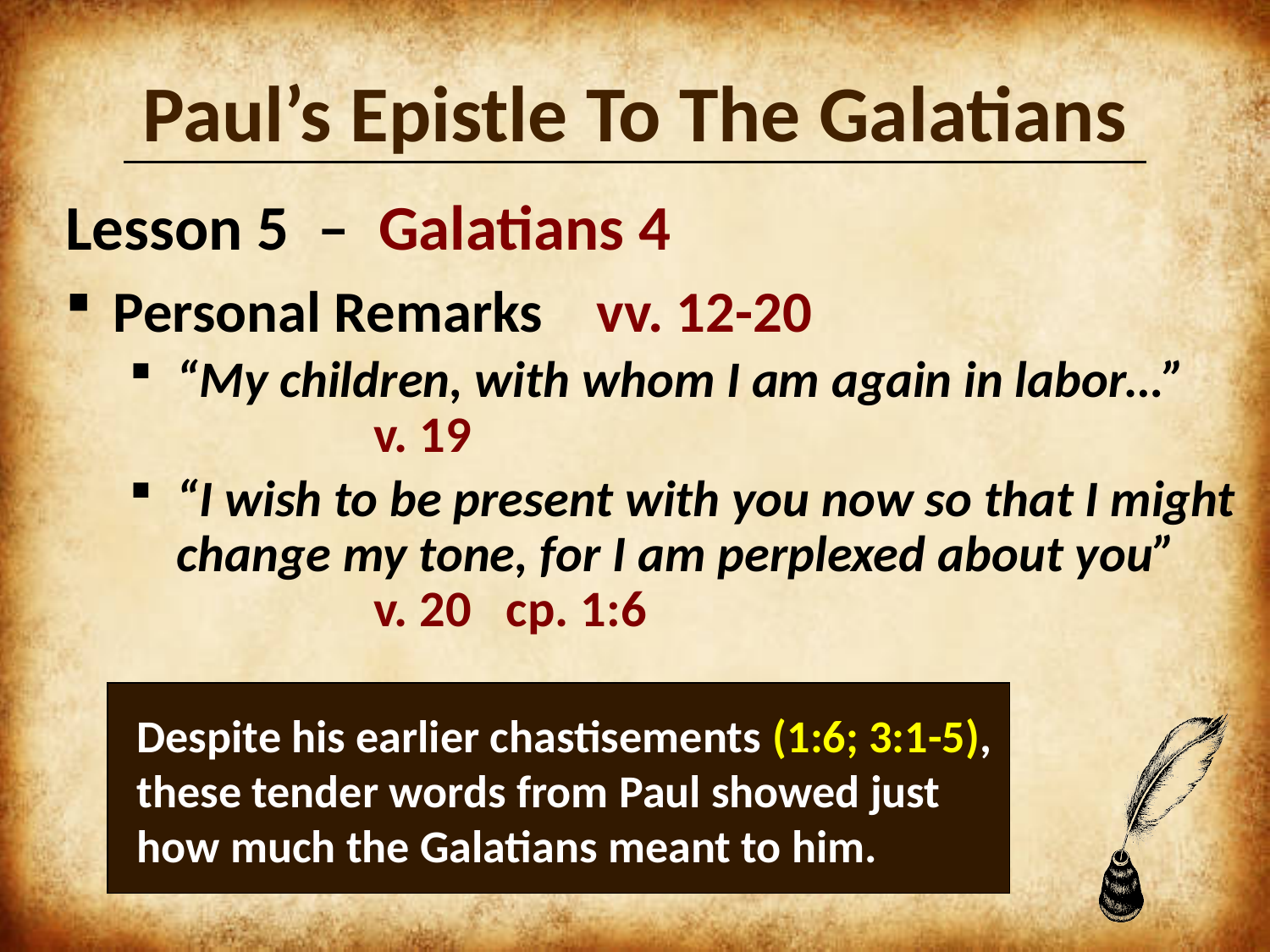

Paul’s Epistle To The Galatians
Lesson 5  –  Galatians 4
Personal Remarks    vv. 12-20
“My children, with whom I am again in labor…”   	      v. 19
“I wish to be present with you now so that I might change my tone, for I am perplexed about you”   	      v. 20   cp. 1:6

Despite his earlier chastisements (1:6; 3:1-5), these tender words from Paul showed just how much the Galatians meant to him.